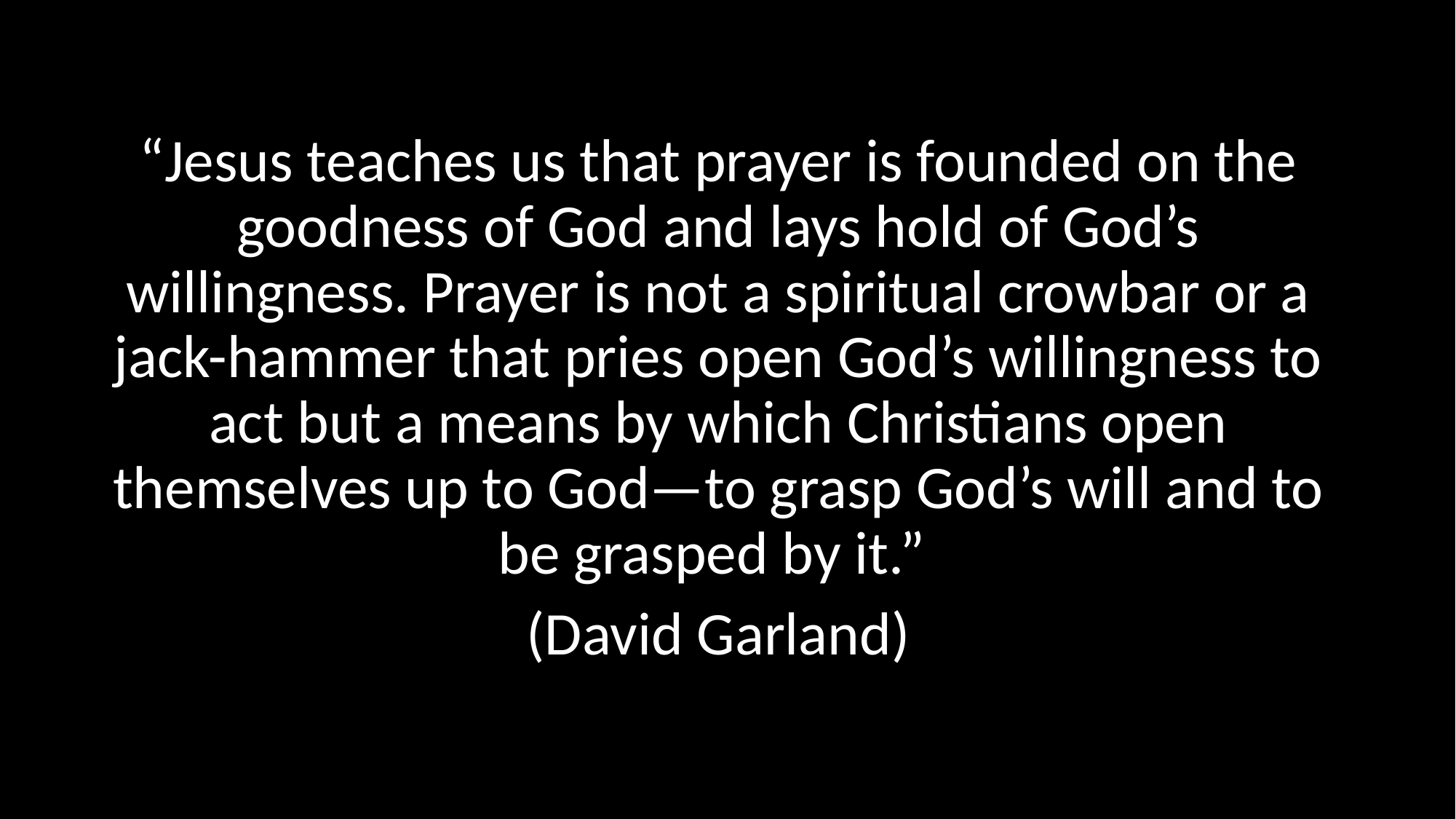

#
“Jesus teaches us that prayer is founded on the goodness of God and lays hold of God’s willingness. Prayer is not a spiritual crowbar or a jack-hammer that pries open God’s willingness to act but a means by which Christians open themselves up to God—to grasp God’s will and to be grasped by it.”
(David Garland)